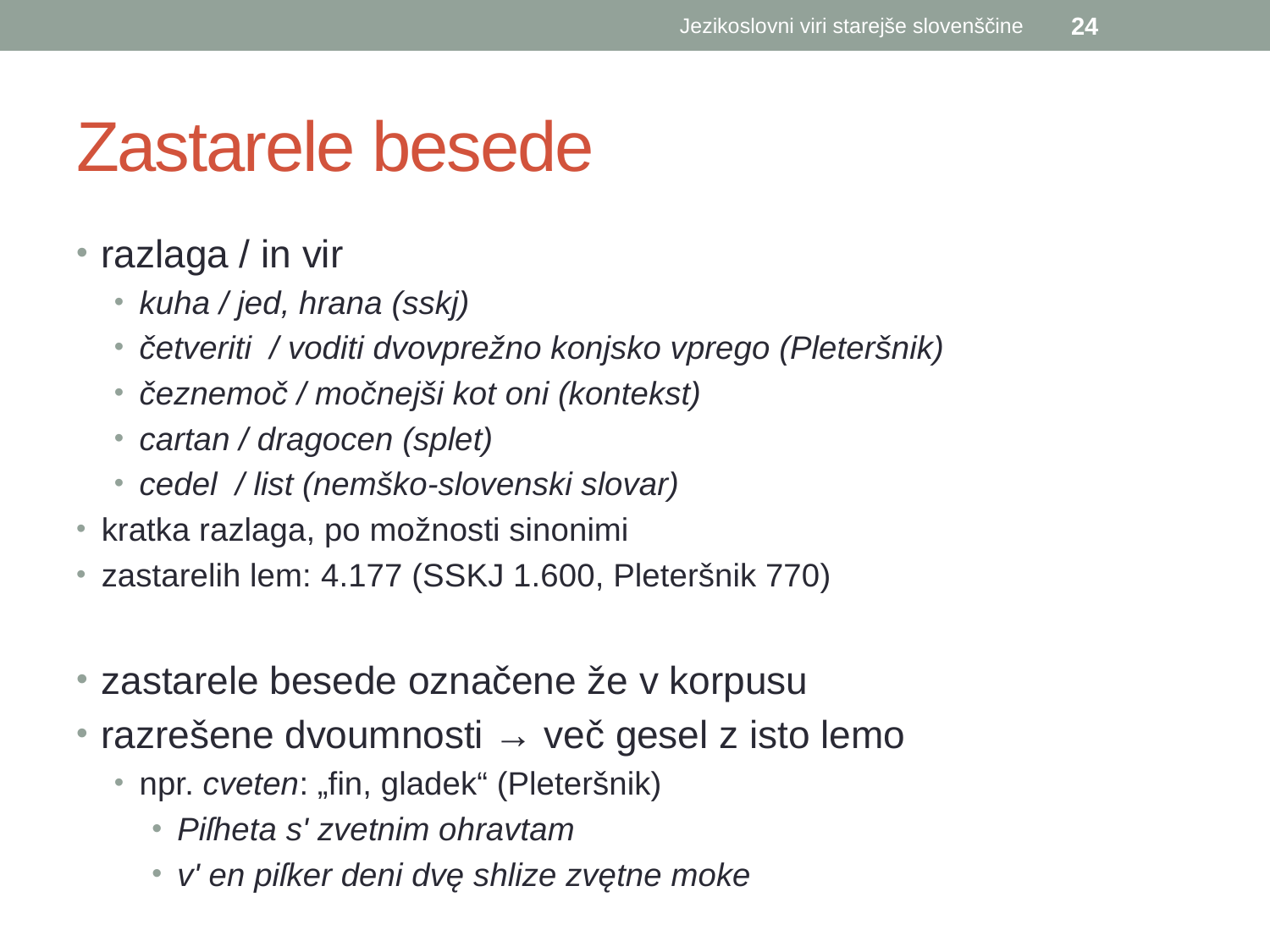

Jezikoslovni viri starejše slovenščine
24
# Zastarele besede
razlaga / in vir
kuha / jed, hrana (sskj)
četveriti  / voditi dvovprežno konjsko vprego (Pleteršnik)
čeznemoč / močnejši kot oni (kontekst)
cartan / dragocen (splet)
cedel  / list (nemško-slovenski slovar)
kratka razlaga, po možnosti sinonimi
zastarelih lem: 4.177 (SSKJ 1.600, Pleteršnik 770)

zastarele besede označene že v korpusu
razrešene dvoumnosti → več gesel z isto lemo
npr. cveten: „fin, gladek“ (Pleteršnik)
Piſheta s' zvetnim ohravtam
v' en piſker deni dvę shlize zvętne moke